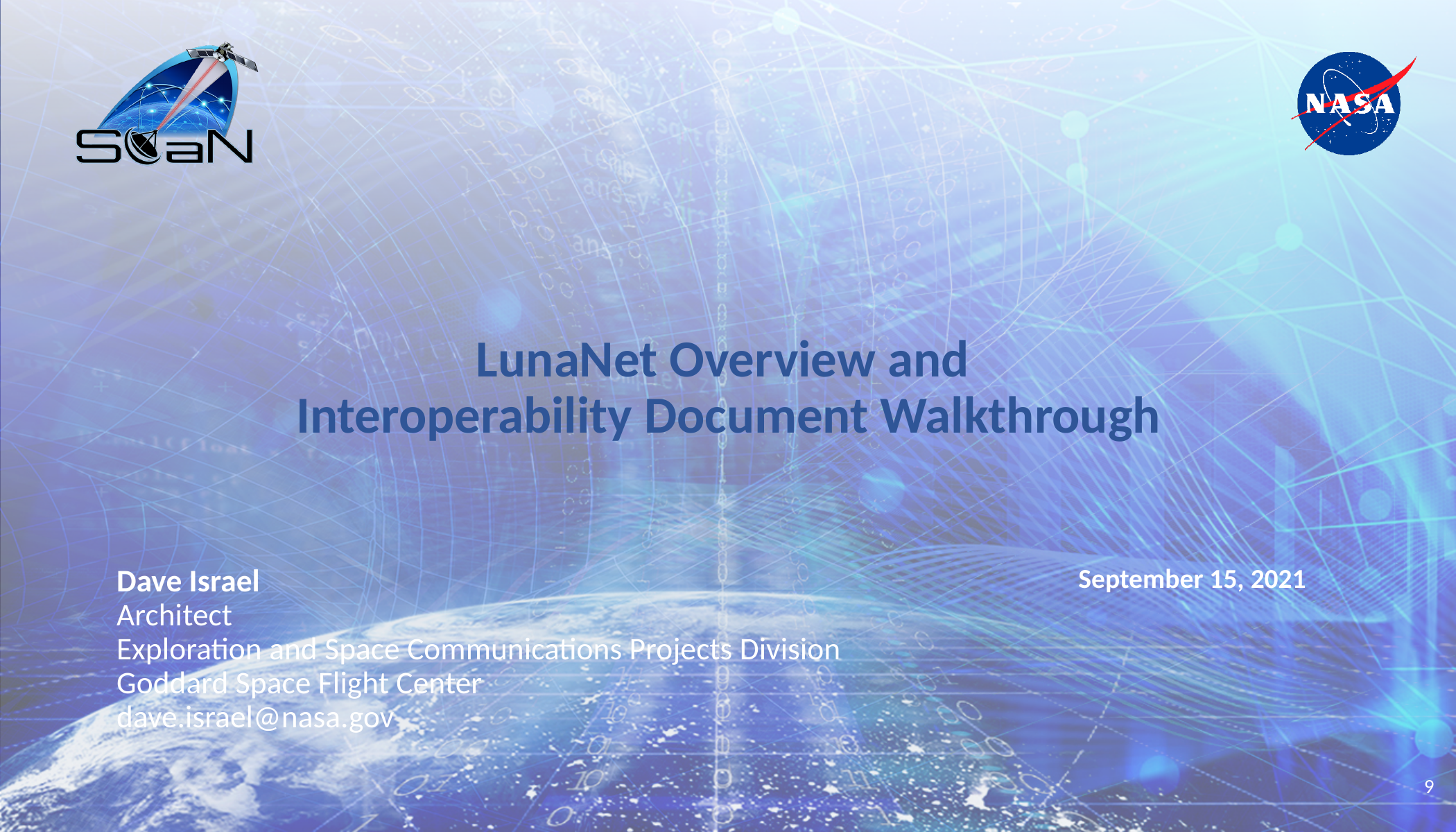

# LunaNet Overview and Interoperability Document Walkthrough
Dave Israel
Architect
Exploration and Space Communications Projects Division
Goddard Space Flight Center
dave.israel@nasa.gov

September 15, 2021